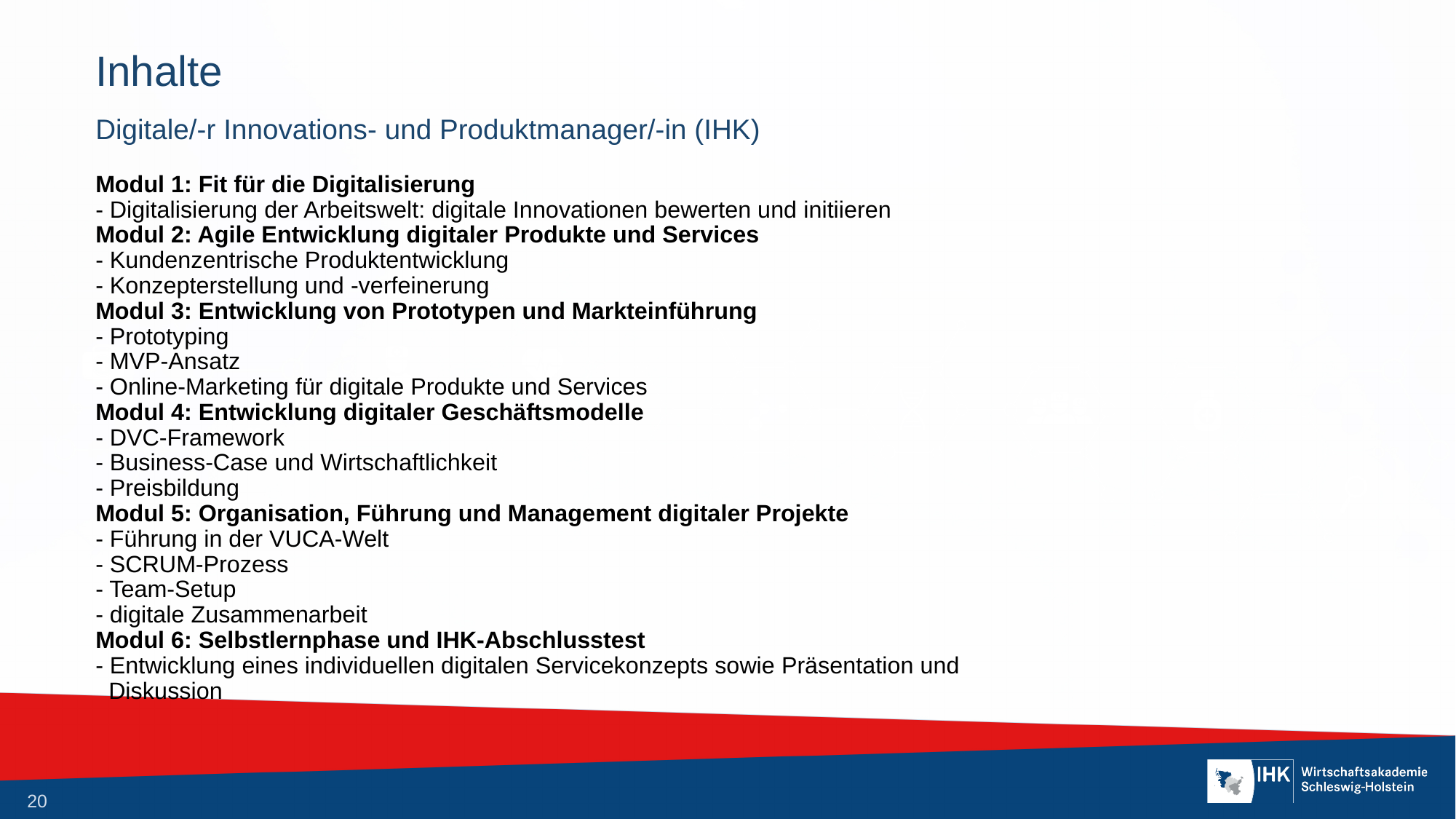

# Inhalte

Digitale/-r Innovations- und Produktmanager/-in (IHK)
Modul 1: Fit für die Digitalisierung
- Digitalisierung der Arbeitswelt: digitale Innovationen bewerten und initiieren
Modul 2: Agile Entwicklung digitaler Produkte und Services
- Kundenzentrische Produktentwicklung
- Konzepterstellung und -verfeinerung
Modul 3: Entwicklung von Prototypen und Markteinführung
- Prototyping
- MVP-Ansatz
- Online-Marketing für digitale Produkte und Services
Modul 4: Entwicklung digitaler Geschäftsmodelle
- DVC-Framework
- Business-Case und Wirtschaftlichkeit
- Preisbildung
Modul 5: Organisation, Führung und Management digitaler Projekte
- Führung in der VUCA-Welt
- SCRUM-Prozess
- Team-Setup
- digitale Zusammenarbeit
Modul 6: Selbstlernphase und IHK-Abschlusstest
- Entwicklung eines individuellen digitalen Servicekonzepts sowie Präsentation und
  Diskussion